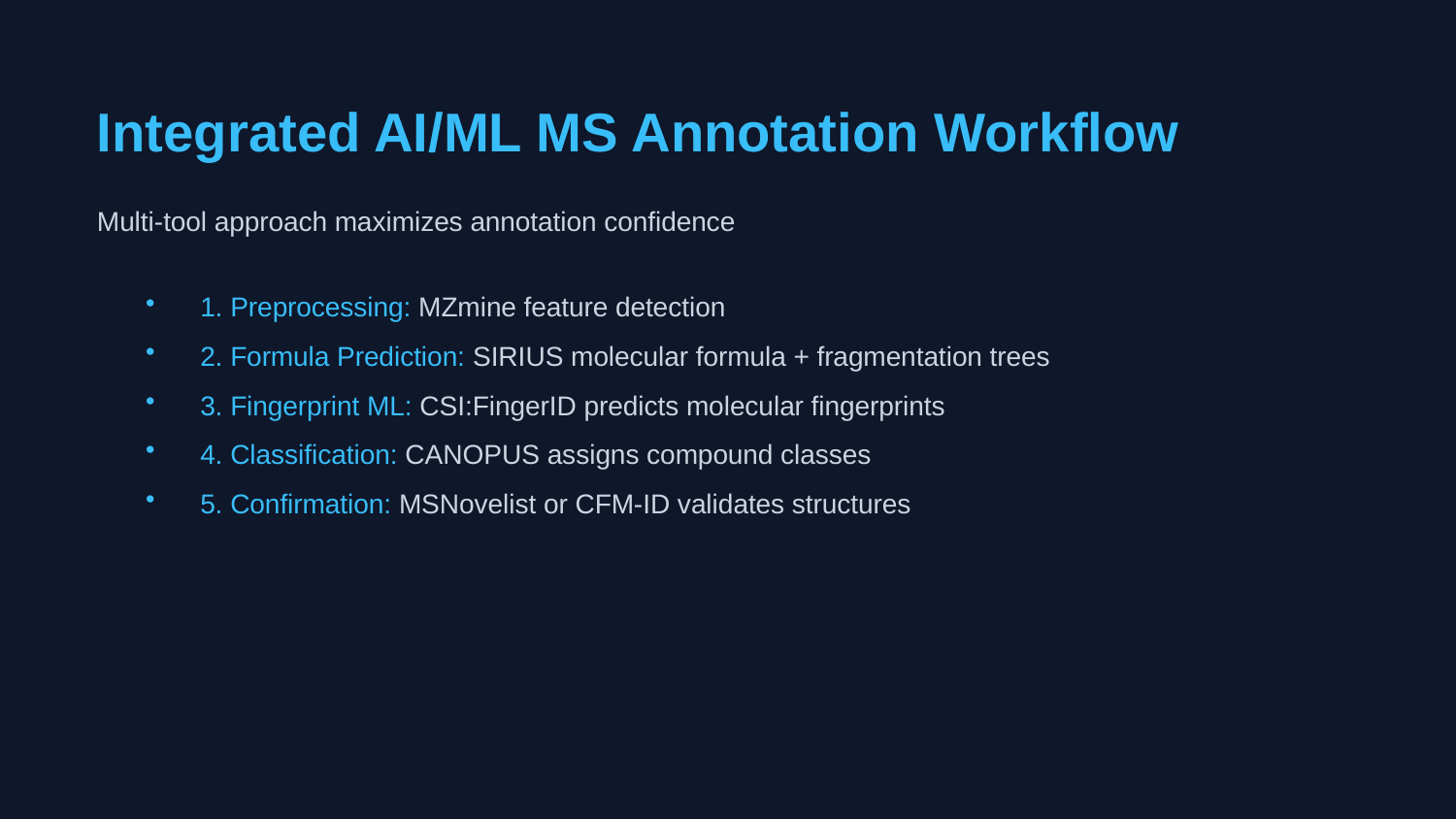

Integrated AI/ML MS Annotation Workflow
Multi-tool approach maximizes annotation confidence
1. Preprocessing: MZmine feature detection
2. Formula Prediction: SIRIUS molecular formula + fragmentation trees
3. Fingerprint ML: CSI:FingerID predicts molecular fingerprints
4. Classification: CANOPUS assigns compound classes
5. Confirmation: MSNovelist or CFM-ID validates structures